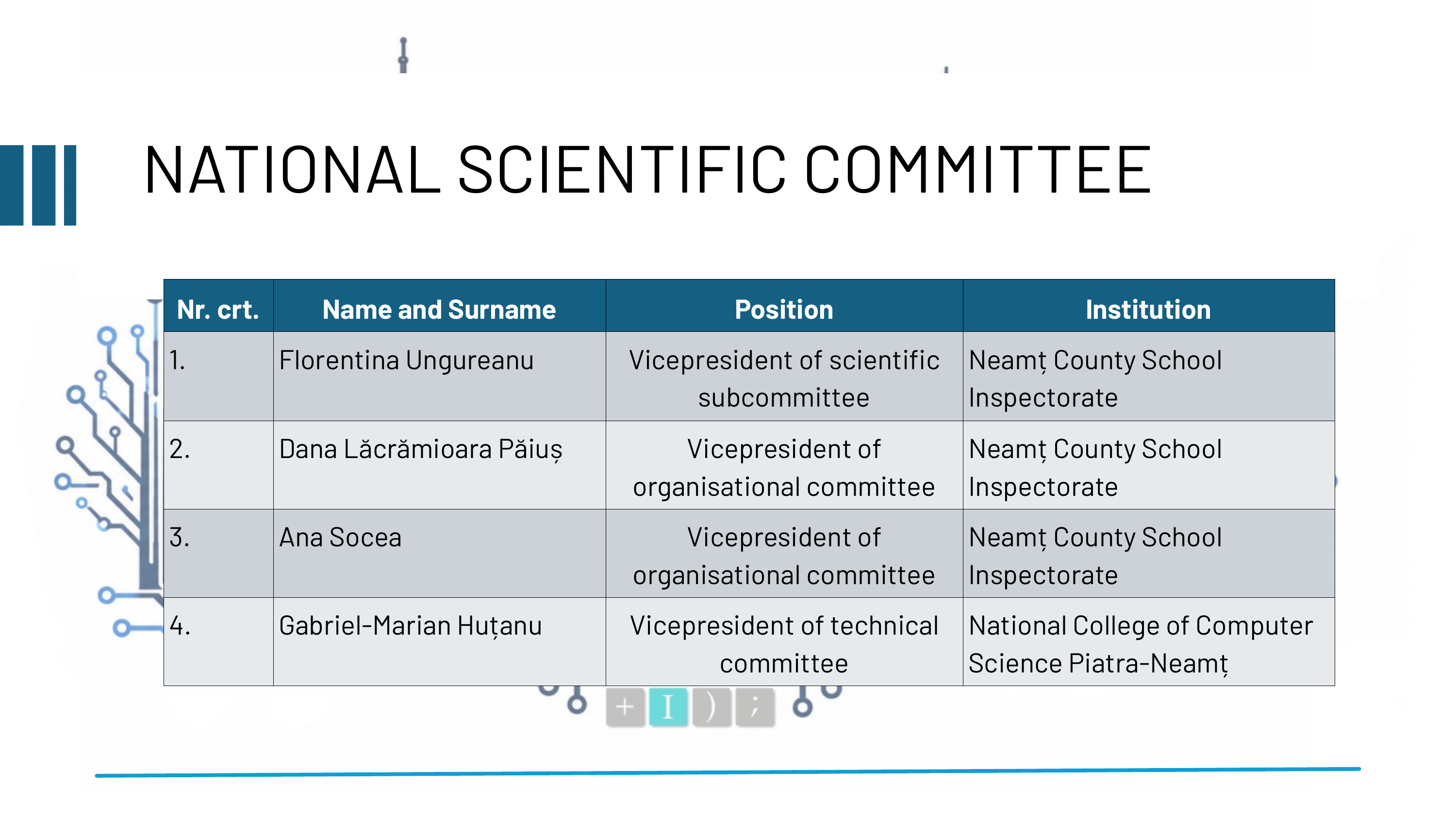

NATIONAL SCIENTIFIC COMMITTEE

| Nr. crt. | Name and Surname | Position | Institution |
| --- | --- | --- | --- |
| 1. | Florentina Ungureanu | Vicepresident of scientific subcommittee | Neamț County School Inspectorate |
| 2. | Dana Lăcrămioara Păiuș | Vicepresident of organisational committee | Neamț County School Inspectorate |
| 3. | Ana Socea | Vicepresident of organisational committee | Neamț County School Inspectorate |
| 4. | Gabriel-Marian Huțanu | Vicepresident of technical committee | National College of Computer Science Piatra-Neamț |